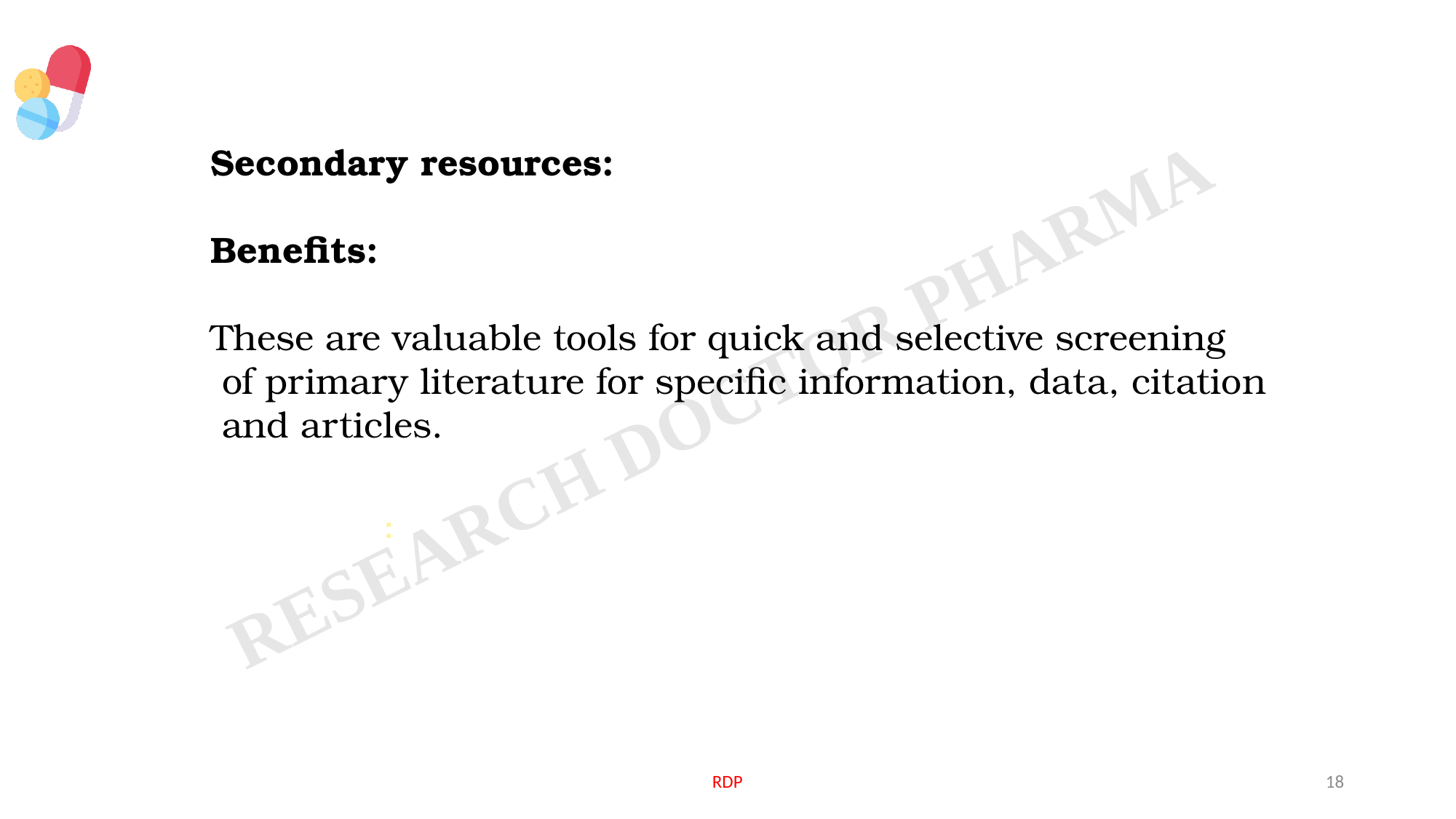

Secondary resources:

Benefits:

These are valuable tools for quick and selective screening
 of primary literature for specific information, data, citation
 and articles.
:
RDP
18